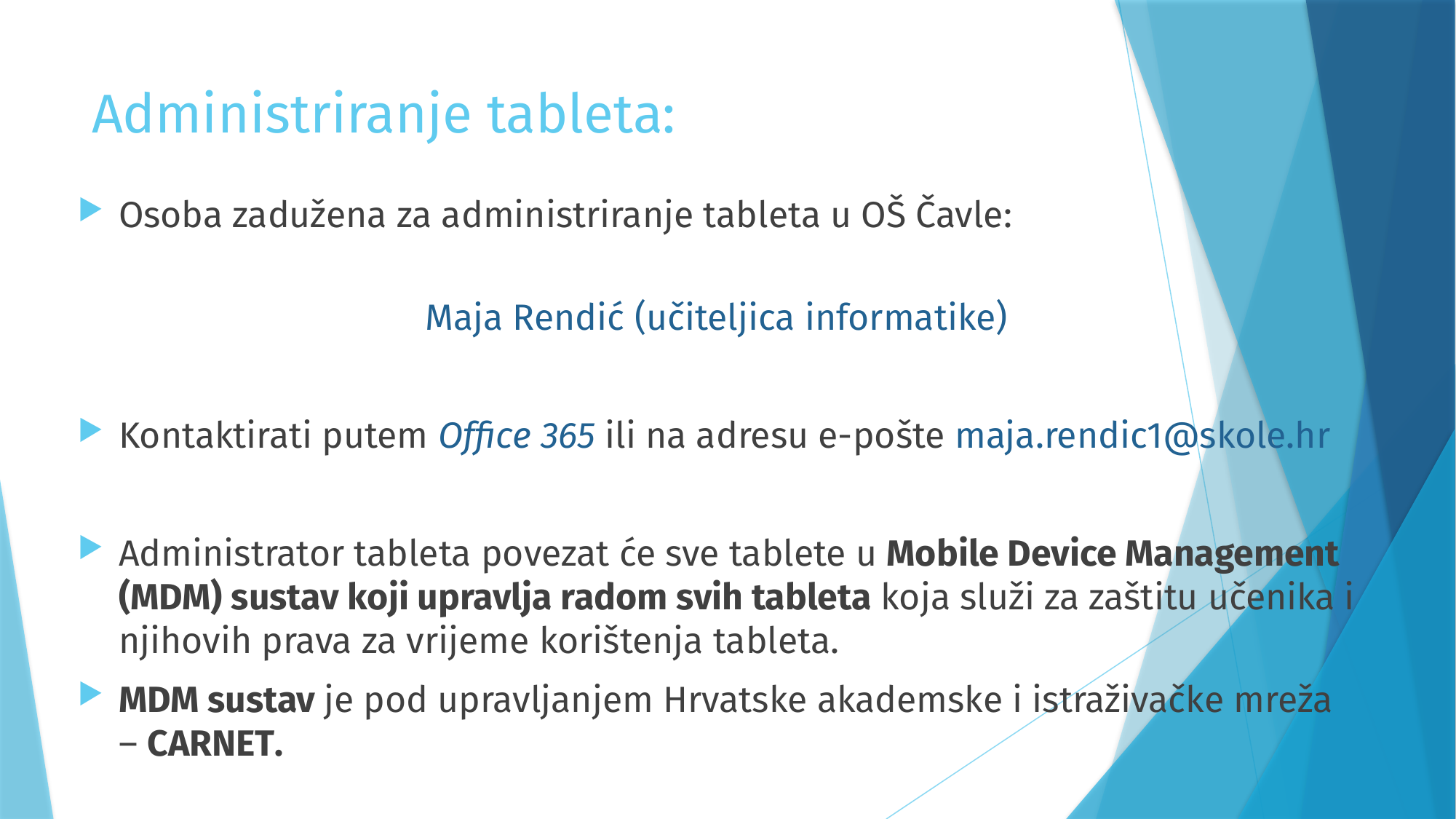

# Administriranje tableta:
Osoba zadužena za administriranje tableta u OŠ Čavle:
Maja Rendić (učiteljica informatike)

Kontaktirati putem Office 365 ili na adresu e-pošte maja.rendic1@skole.hr

Administrator tableta povezat će sve tablete u Mobile Device Management (MDM) sustav koji upravlja radom svih tableta koja služi za zaštitu učenika i njihovih prava za vrijeme korištenja tableta.
MDM sustav je pod upravljanjem Hrvatske akademske i istraživačke mreža – CARNET.